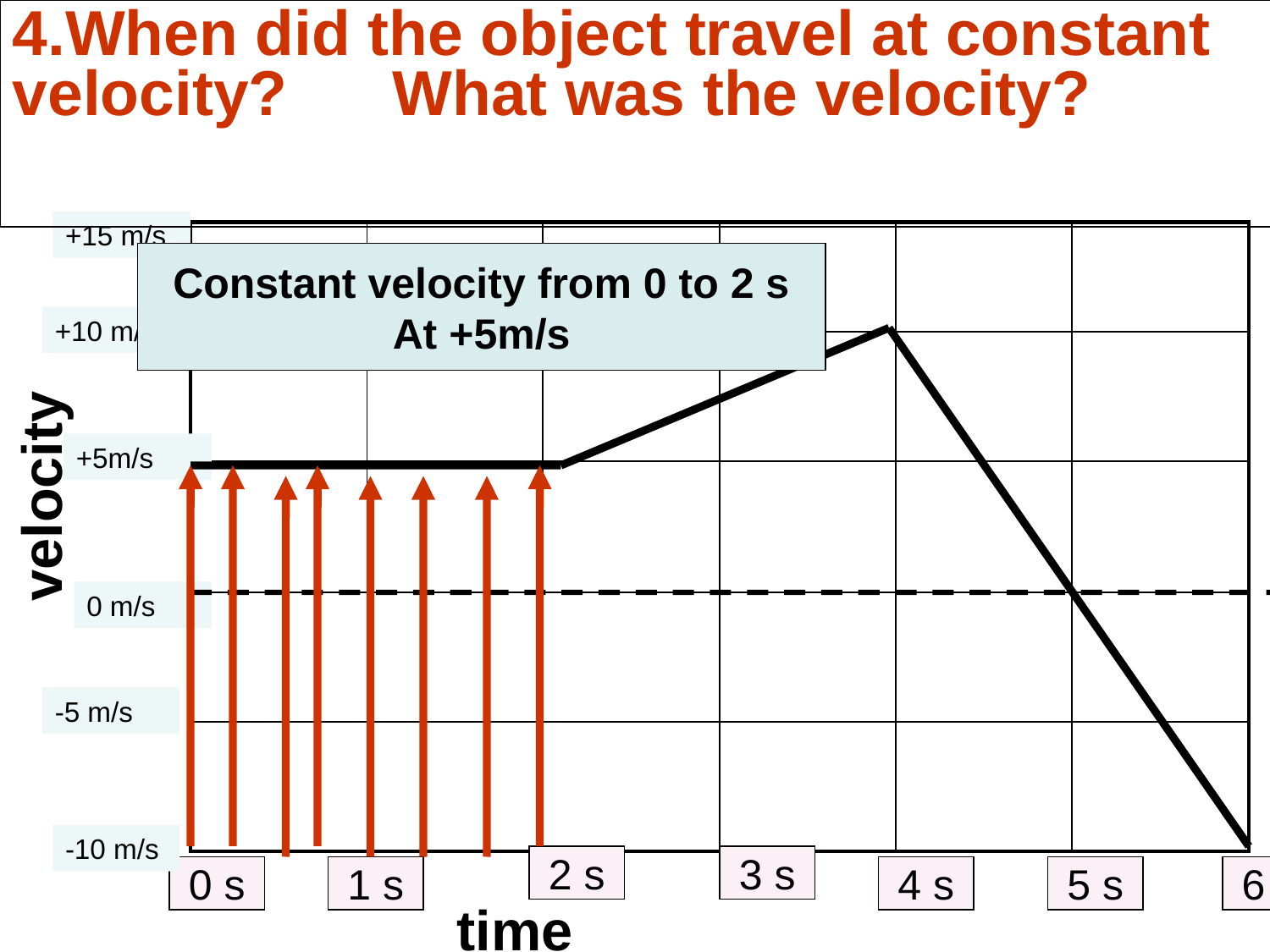

4.When did the object travel at constant velocity?      What was the velocity?

+15 m/s
|  |  |  |  |  |  |
| --- | --- | --- | --- | --- | --- |
|  |  |  |  |  |  |
|  |  |  |  |  |  |
|  |  |  |  |  |  |
|  |  |  |  |  |  |
Constant velocity from 0 to 2 s
At +5m/s
+10 m/s

+5m/s
velocity

0 m/s

-5 m/s
-10 m/s
2 s
3 s
0 s
1 s
4 s
5 s
6 s
time